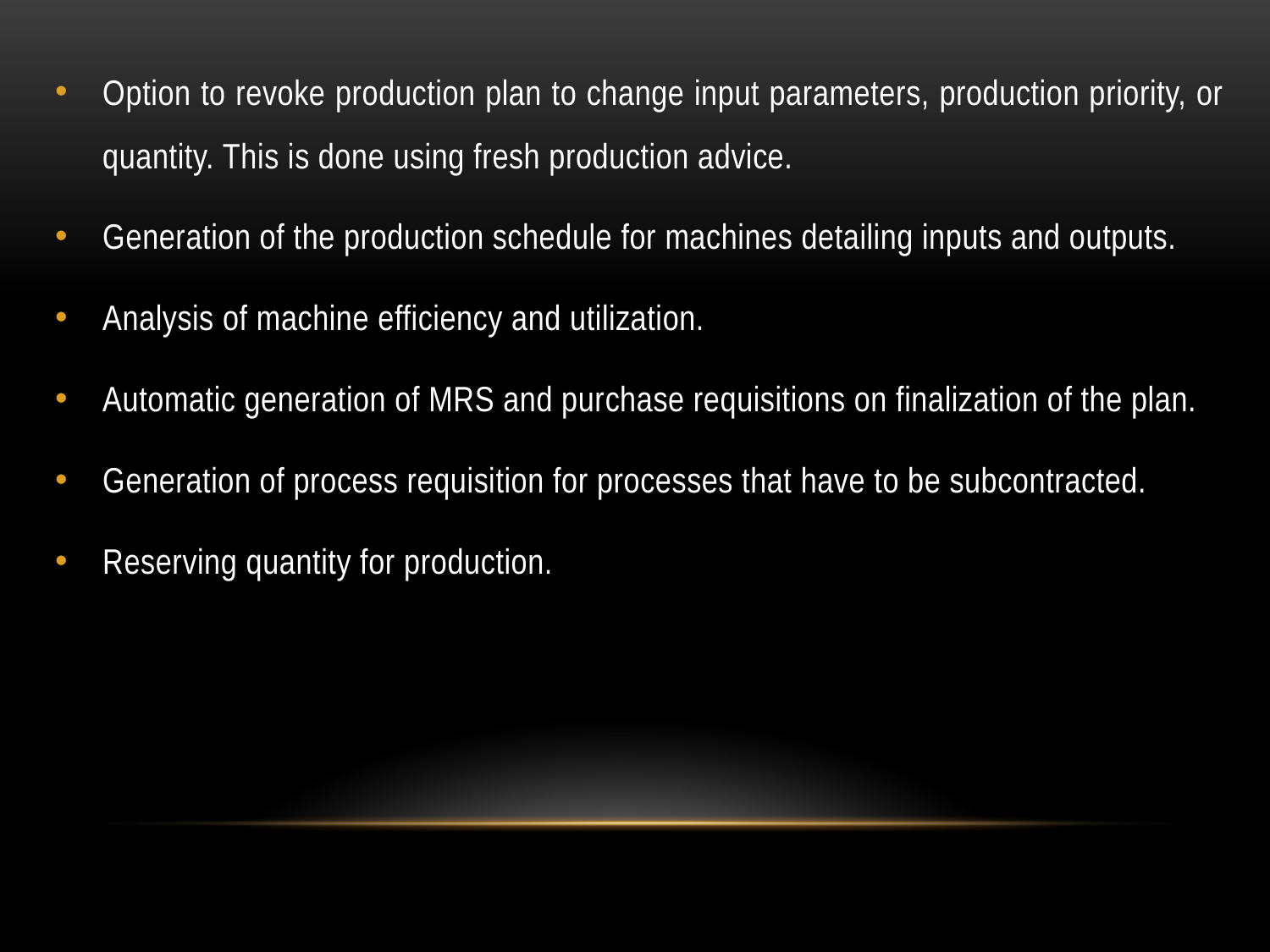

Option to revoke production plan to change input parameters, production priority, or quantity. This is done using fresh production advice.
Generation of the production schedule for machines detailing inputs and outputs.
Analysis of machine efficiency and utilization.
Automatic generation of MRS and purchase requisitions on finalization of the plan.
Generation of process requisition for processes that have to be subcontracted.
Reserving quantity for production.